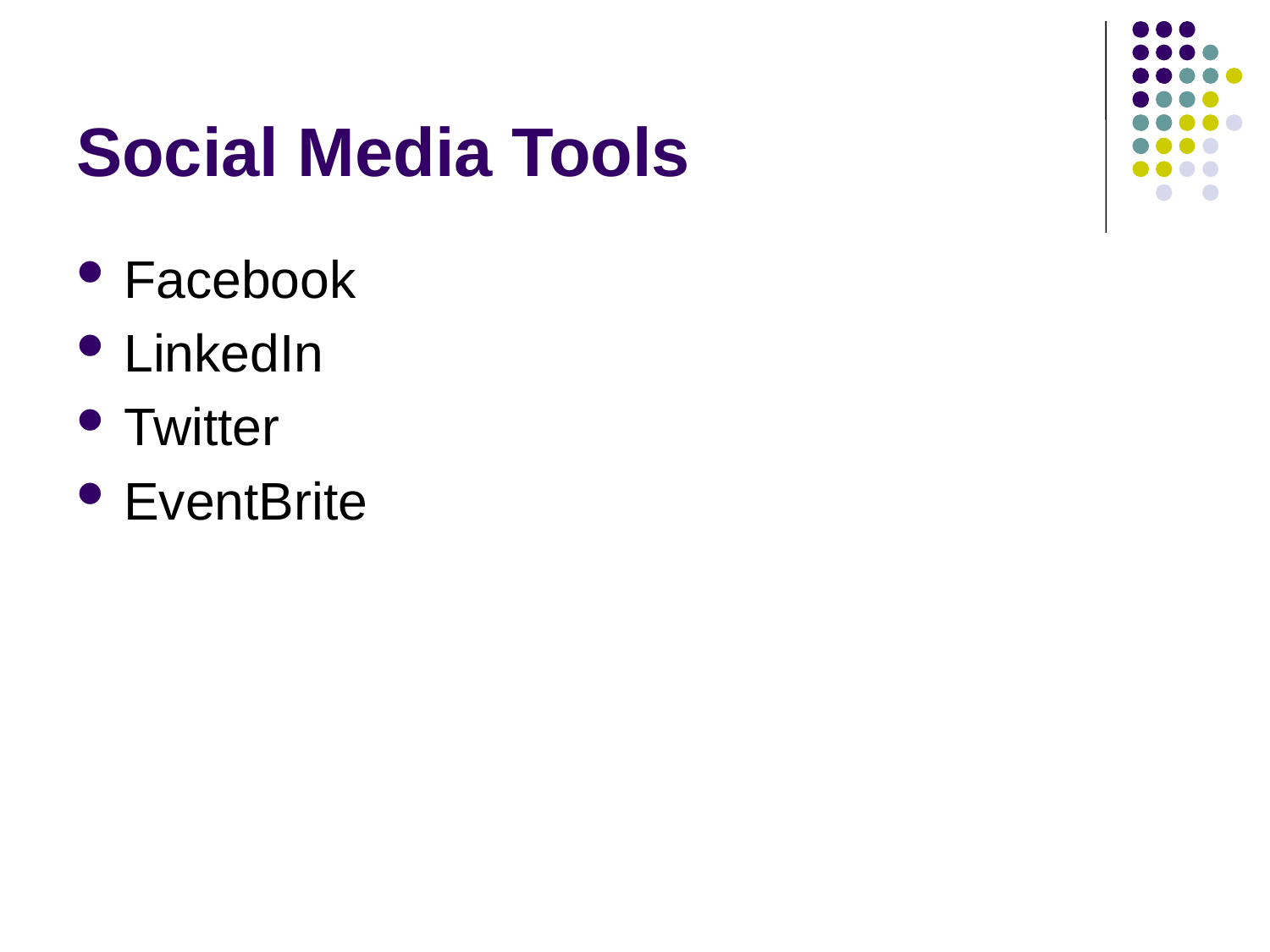

# Social Media Tools
Facebook
LinkedIn
Twitter
EventBrite